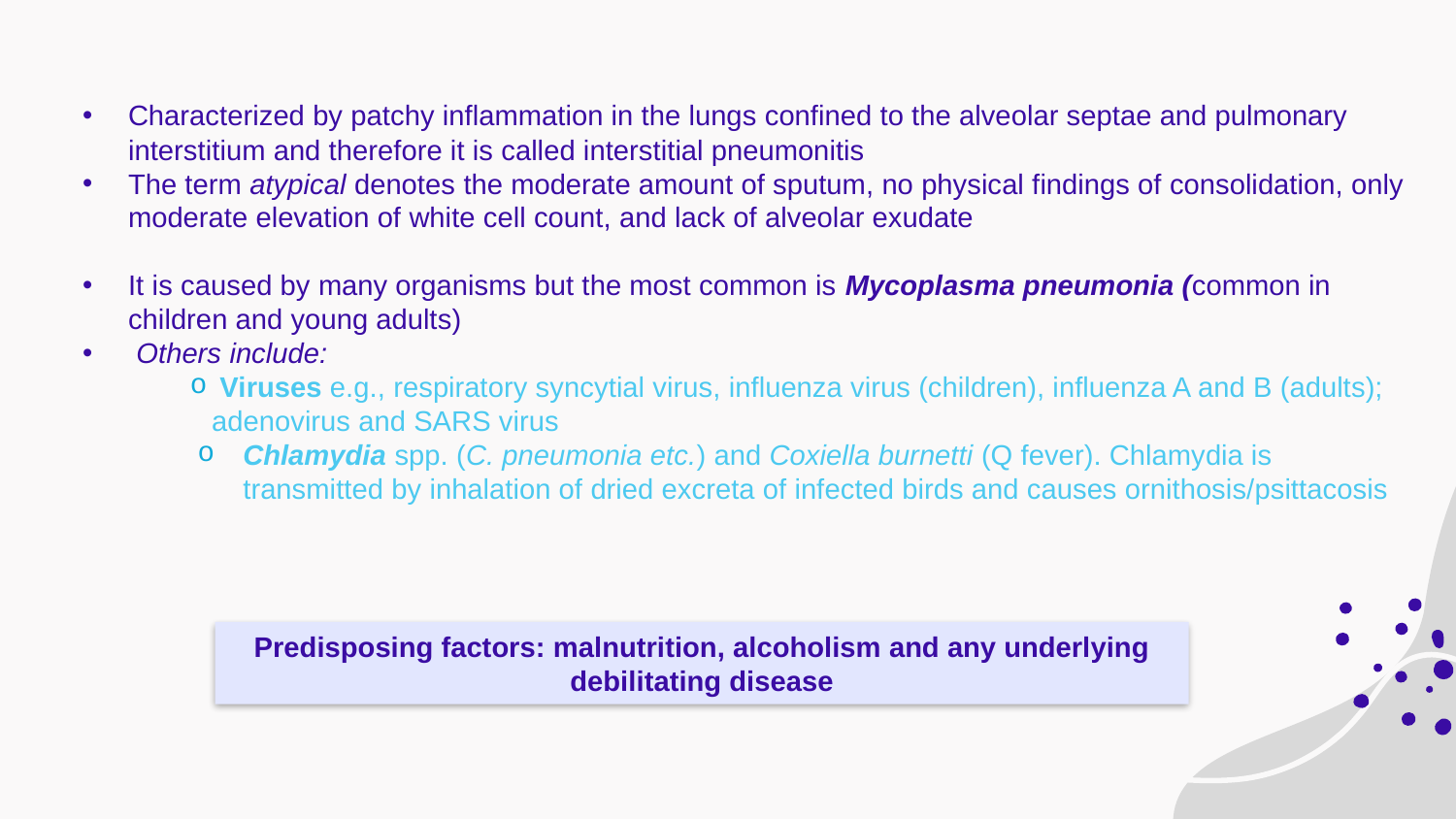

Characterized by patchy inflammation in the lungs confined to the alveolar septae and pulmonary interstitium and therefore it is called interstitial pneumonitis
The term atypical denotes the moderate amount of sputum, no physical findings of consolidation, only moderate elevation of white cell count, and lack of alveolar exudate

It is caused by many organisms but the most common is Mycoplasma pneumonia (common in children and young adults)
 Others include:
 Viruses e.g., respiratory syncytial virus, influenza virus (children), influenza A and B (adults); adenovirus and SARS virus
Chlamydia spp. (C. pneumonia etc.) and Coxiella burnetti (Q fever). Chlamydia is transmitted by inhalation of dried excreta of infected birds and causes ornithosis/psittacosis

Predisposing factors: malnutrition, alcoholism and any underlying debilitating disease